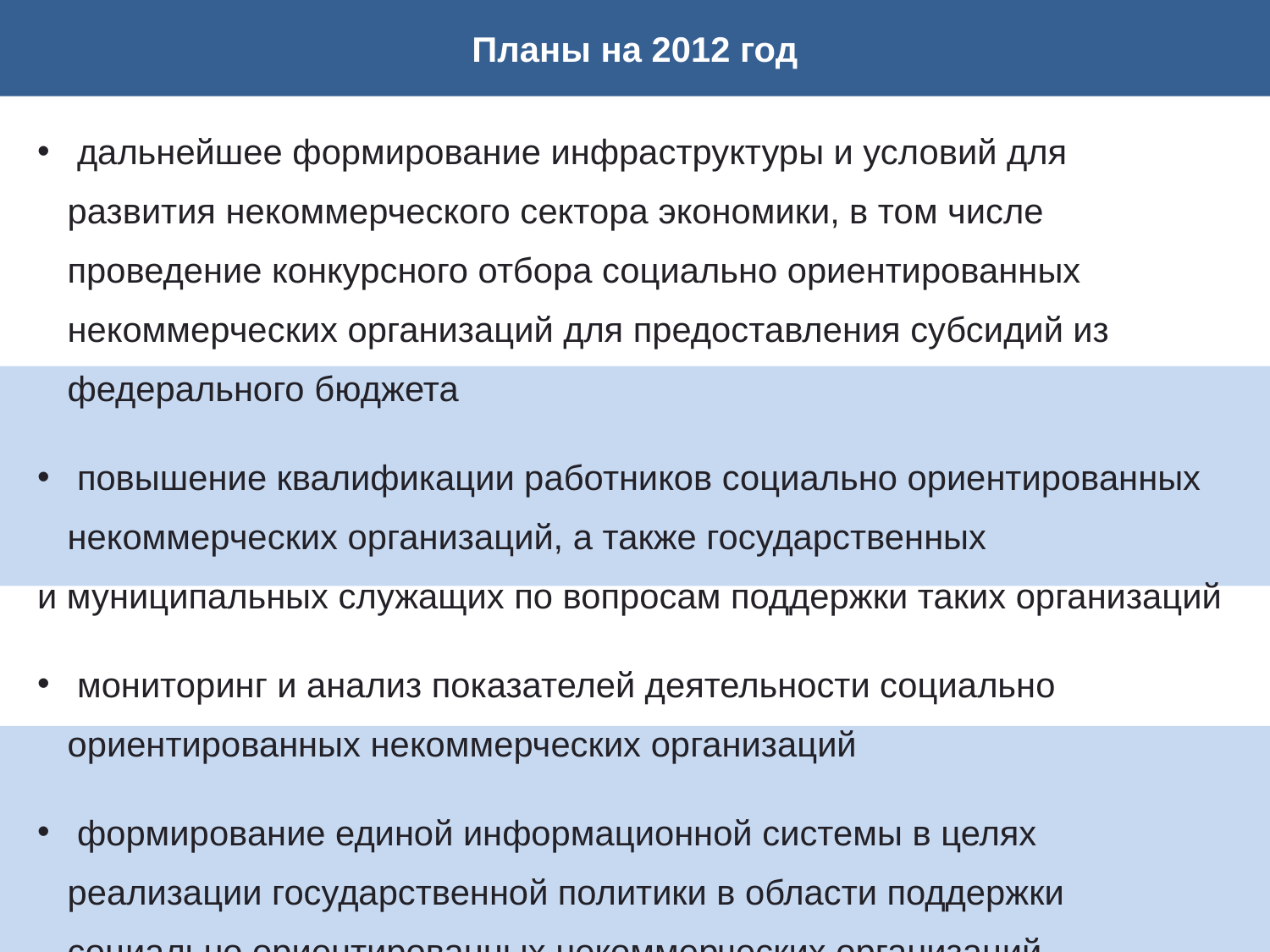

Планы на 2012 год
 дальнейшее формирование инфраструктуры и условий для развития некоммерческого сектора экономики, в том числе проведение конкурсного отбора социально ориентированных некоммерческих организаций для предоставления субсидий из федерального бюджета

 повышение квалификации работников социально ориентированных некоммерческих организаций, а также государственных
и муниципальных служащих по вопросам поддержки таких организаций

 мониторинг и анализ показателей деятельности социально ориентированных некоммерческих организаций

 формирование единой информационной системы в целях реализации государственной политики в области поддержки социально ориентированных некоммерческих организаций